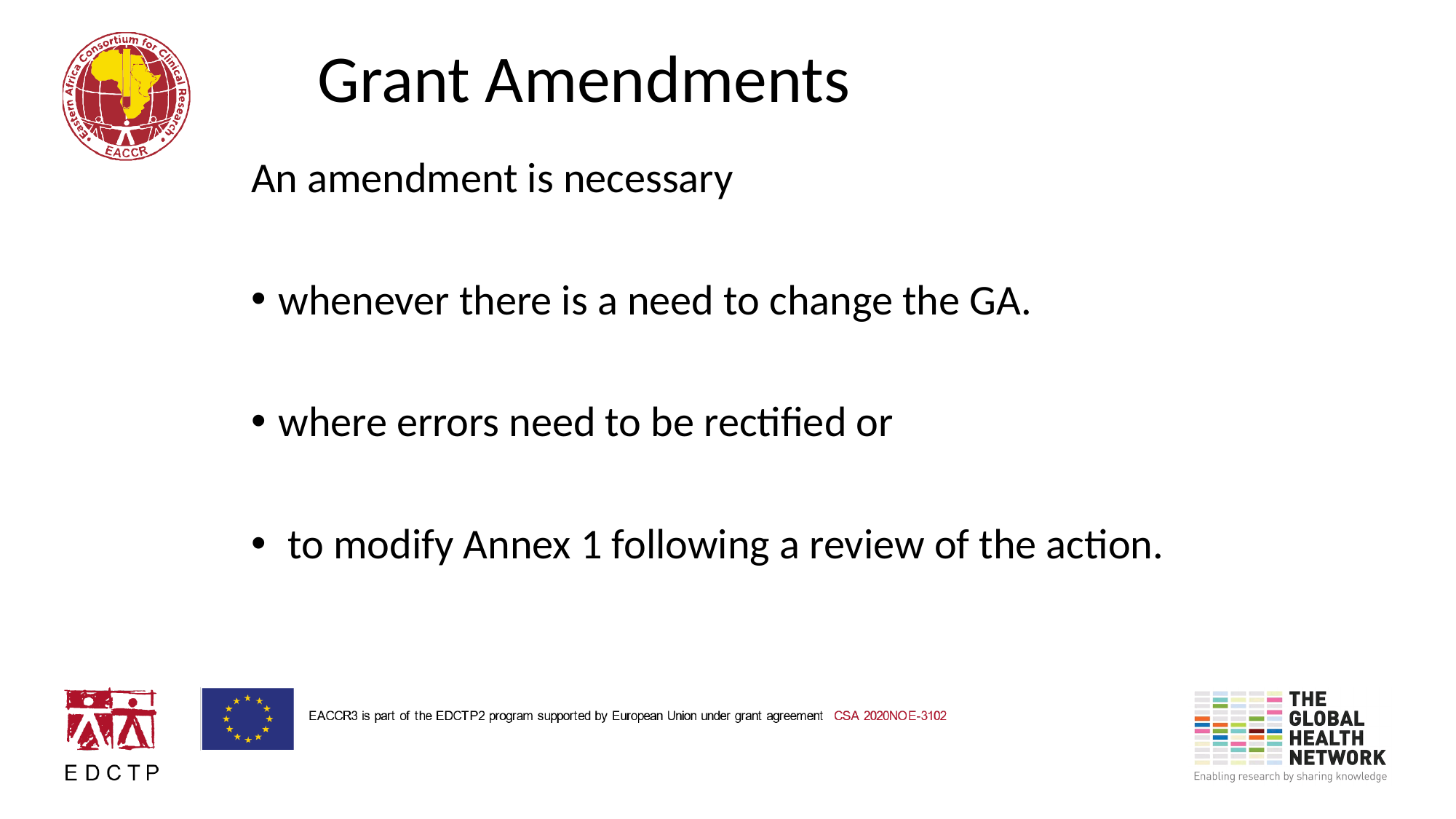

# Grant Amendments
An amendment is necessary

whenever there is a need to change the GA.

where errors need to be rectified or

 to modify Annex 1 following a review of the action.